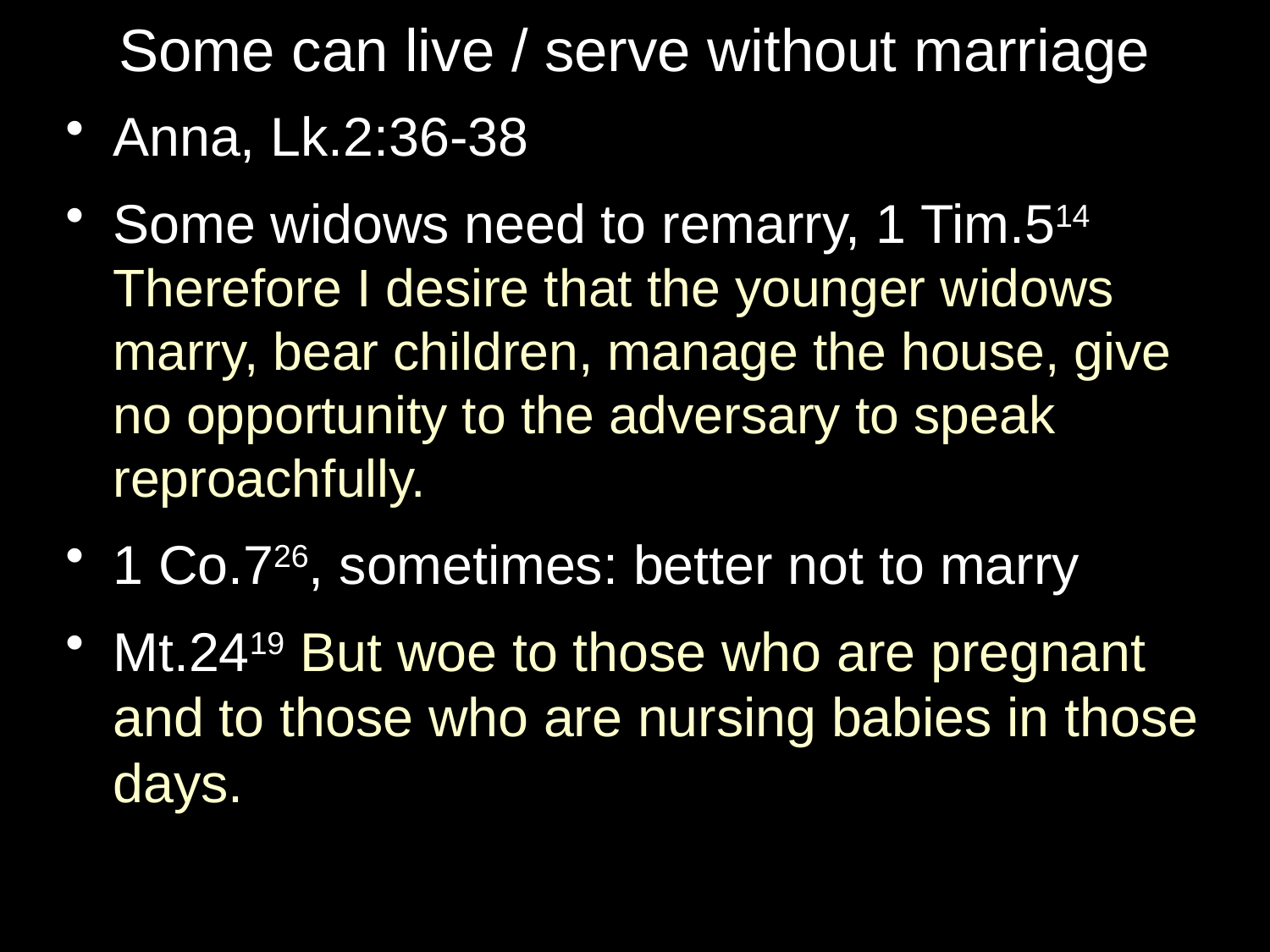

# Some can live / serve without marriage
Anna, Lk.2:36-38
Some widows need to remarry, 1 Tim.514 Therefore I desire that the younger widows marry, bear children, manage the house, give no opportunity to the adversary to speak reproachfully.
1 Co.726, sometimes: better not to marry
Mt.2419 But woe to those who are pregnant and to those who are nursing babies in those days.